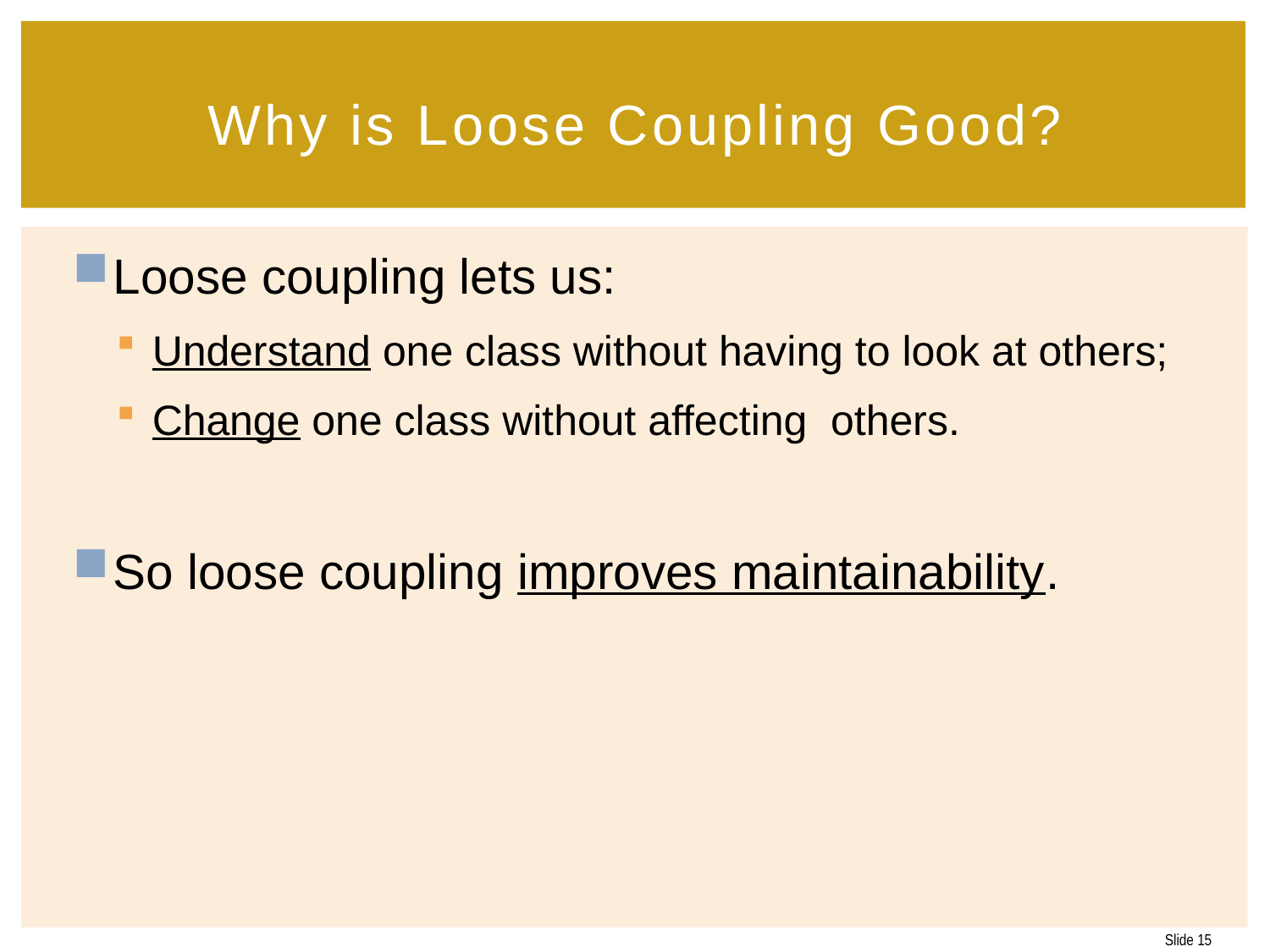

# Why is Loose Coupling Good?
Loose coupling lets us:
Understand one class without having to look at others;
Change one class without affecting  others.

So loose coupling improves maintainability.